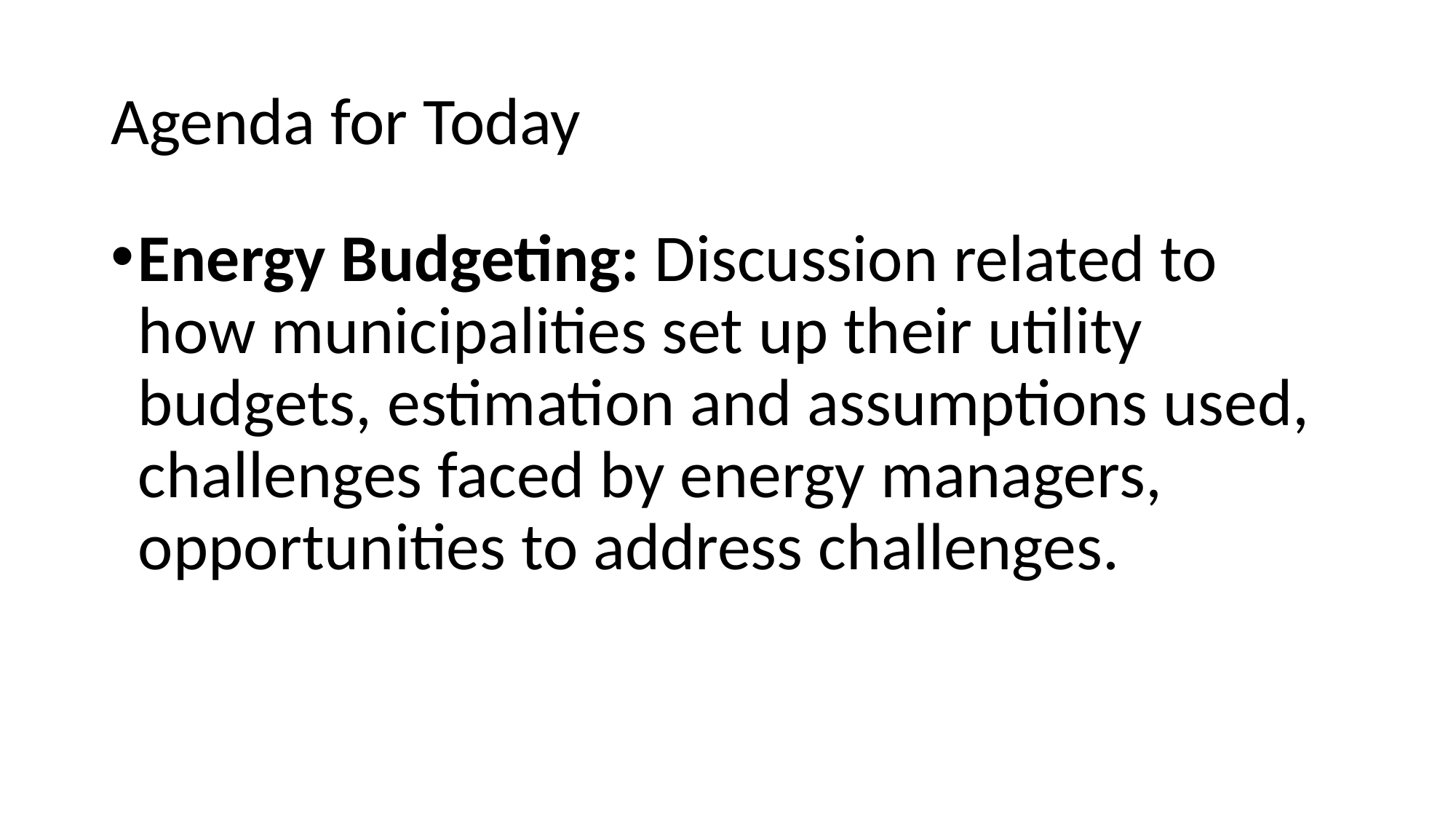

# Agenda for Today
Energy Budgeting: Discussion related to how municipalities set up their utility budgets, estimation and assumptions used, challenges faced by energy managers, opportunities to address challenges.